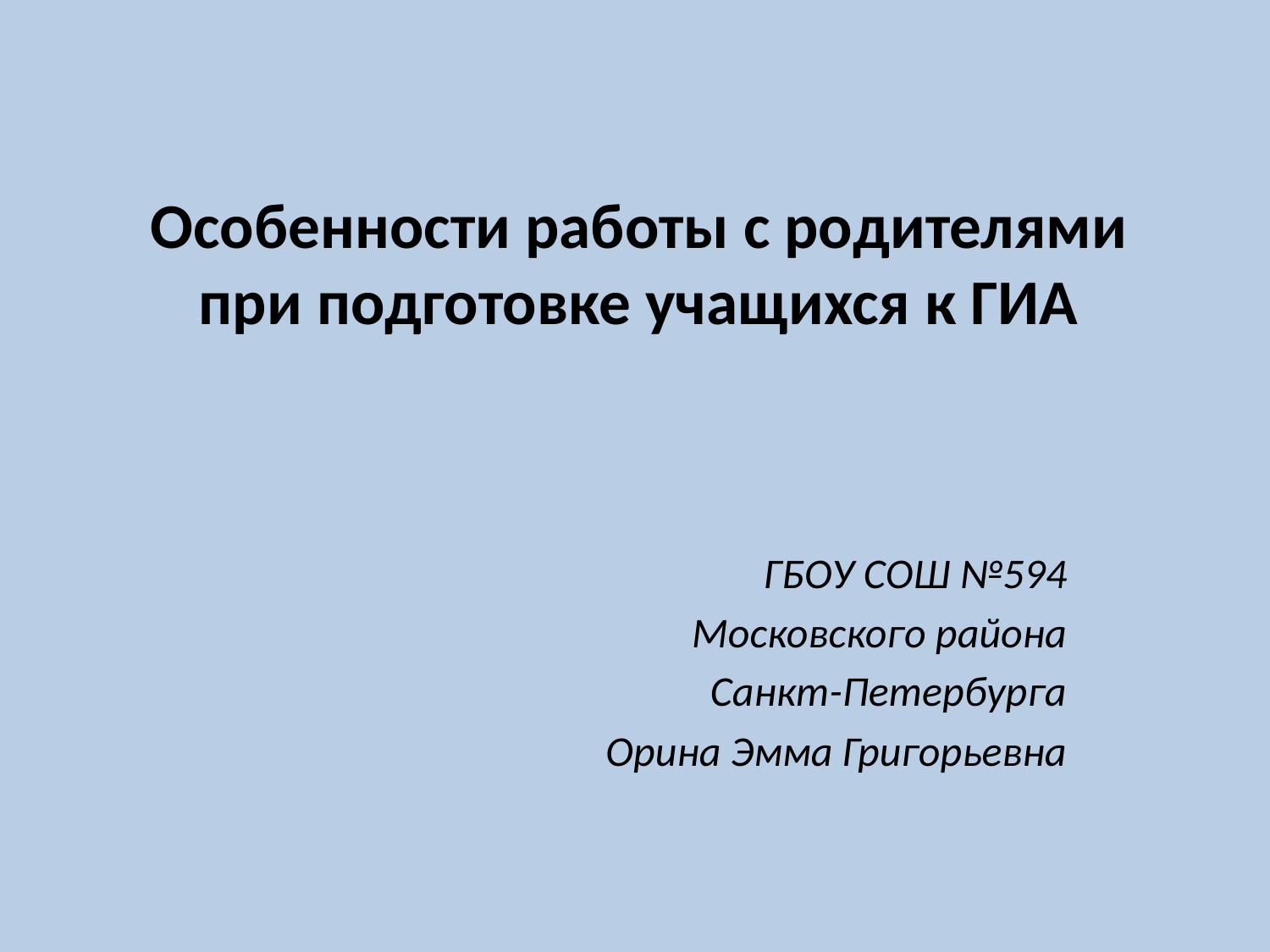

# Особенности работы с родителями при подготовке учащихся к ГИА
ГБОУ СОШ №594
Московского района
Санкт-Петербурга
Орина Эмма Григорьевна